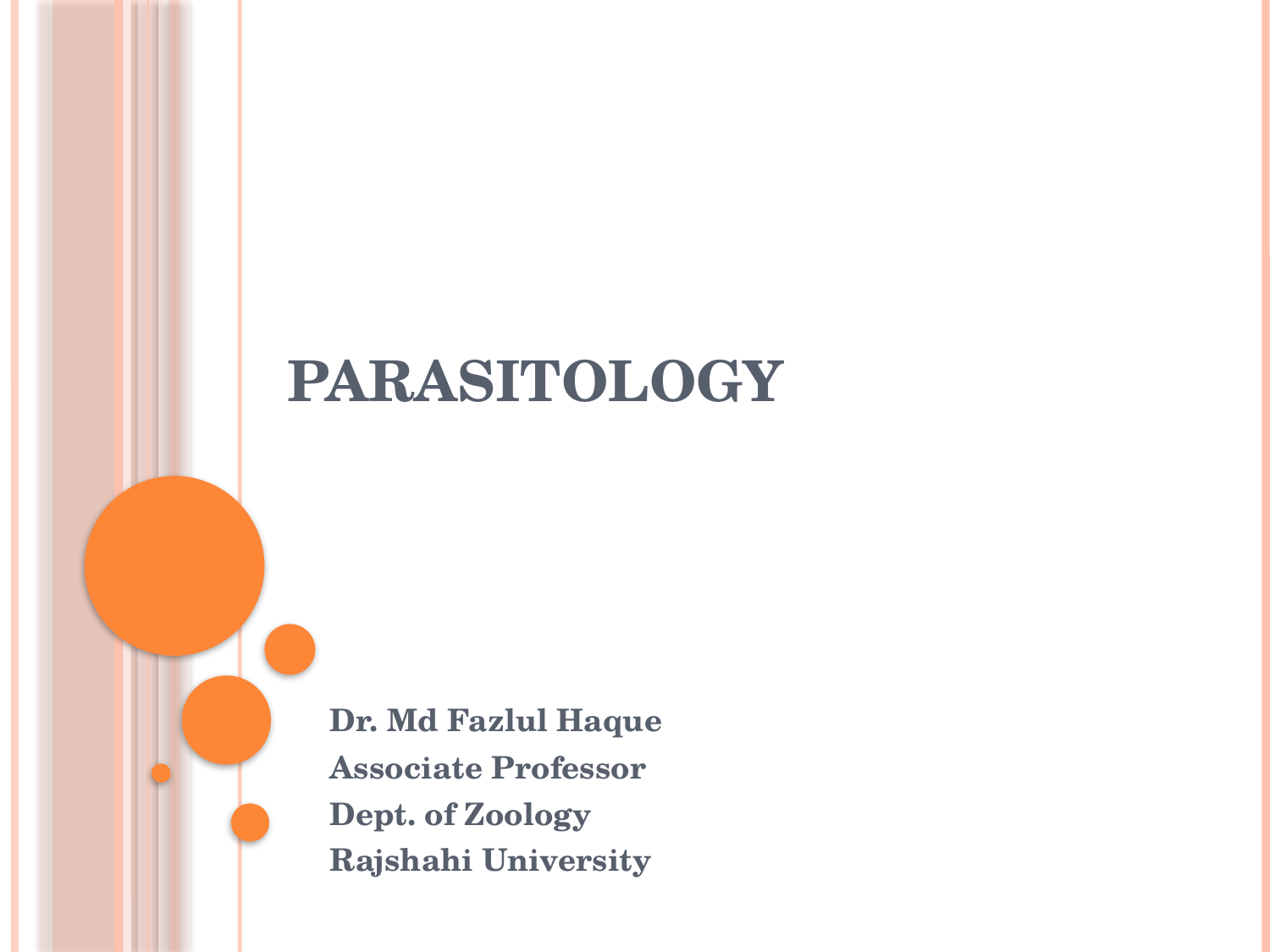

# Parasitology
Dr. Md Fazlul Haque
Associate Professor
Dept. of Zoology
Rajshahi University